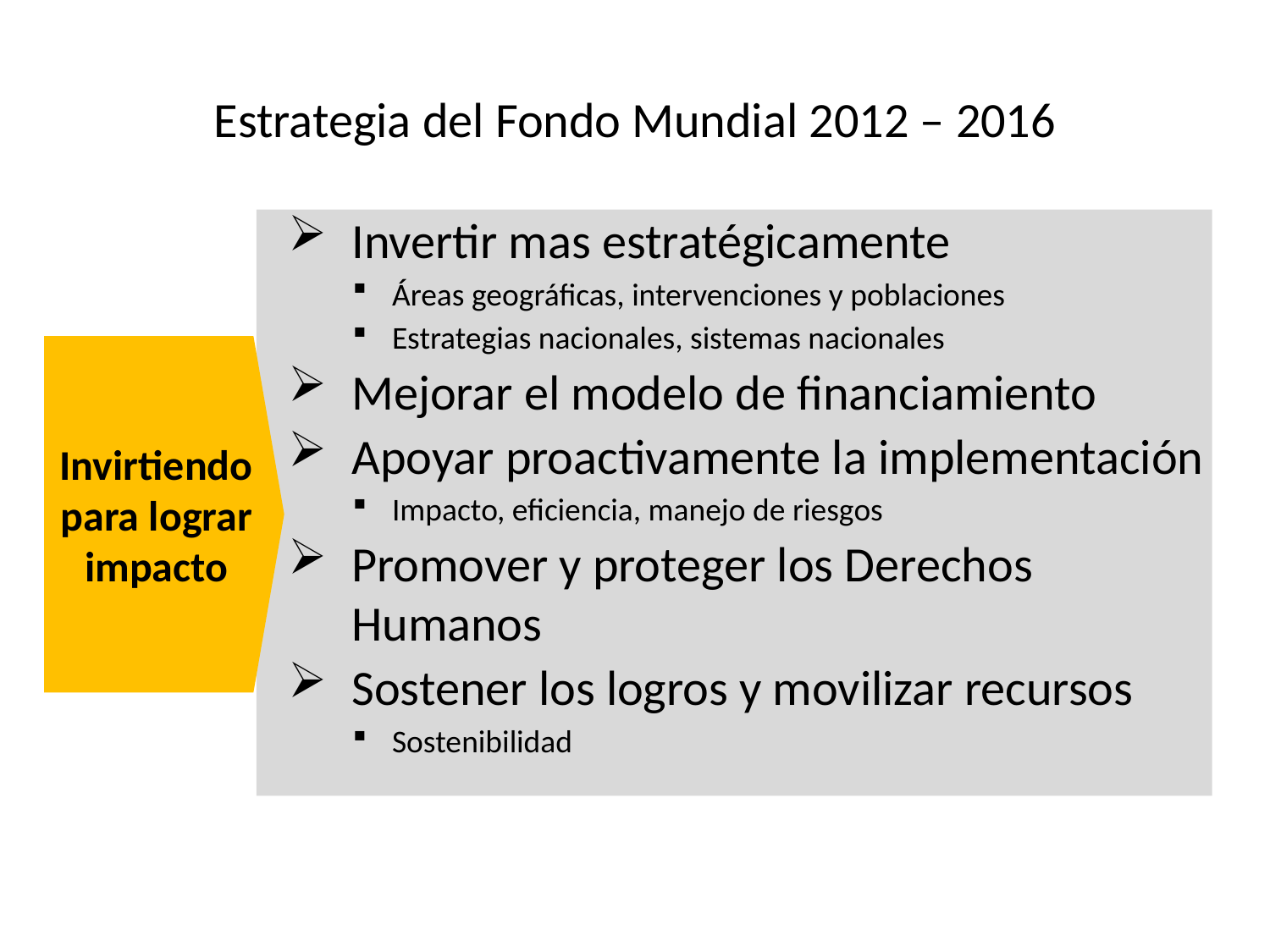

# Estrategia del Fondo Mundial 2012 – 2016
Invertir mas estratégicamente
Áreas geográficas, intervenciones y poblaciones
Estrategias nacionales, sistemas nacionales
Mejorar el modelo de financiamiento
Apoyar proactivamente la implementación
Impacto, eficiencia, manejo de riesgos
Promover y proteger los Derechos Humanos
Sostener los logros y movilizar recursos
Sostenibilidad

Invirtiendo para lograr impacto